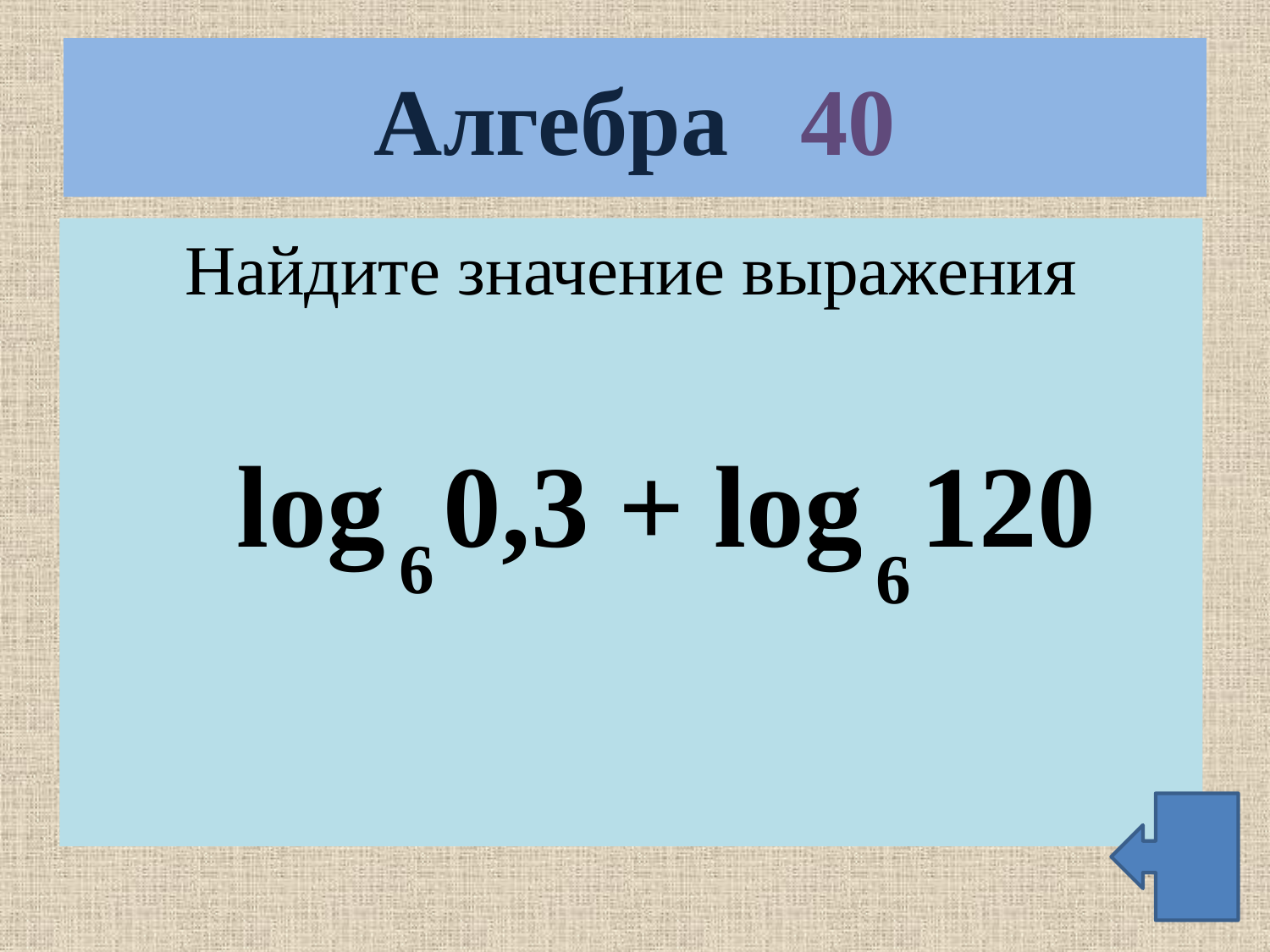

# Алгебра   40
Найдите значение выражения

    log  0,3 + log  120

6
6